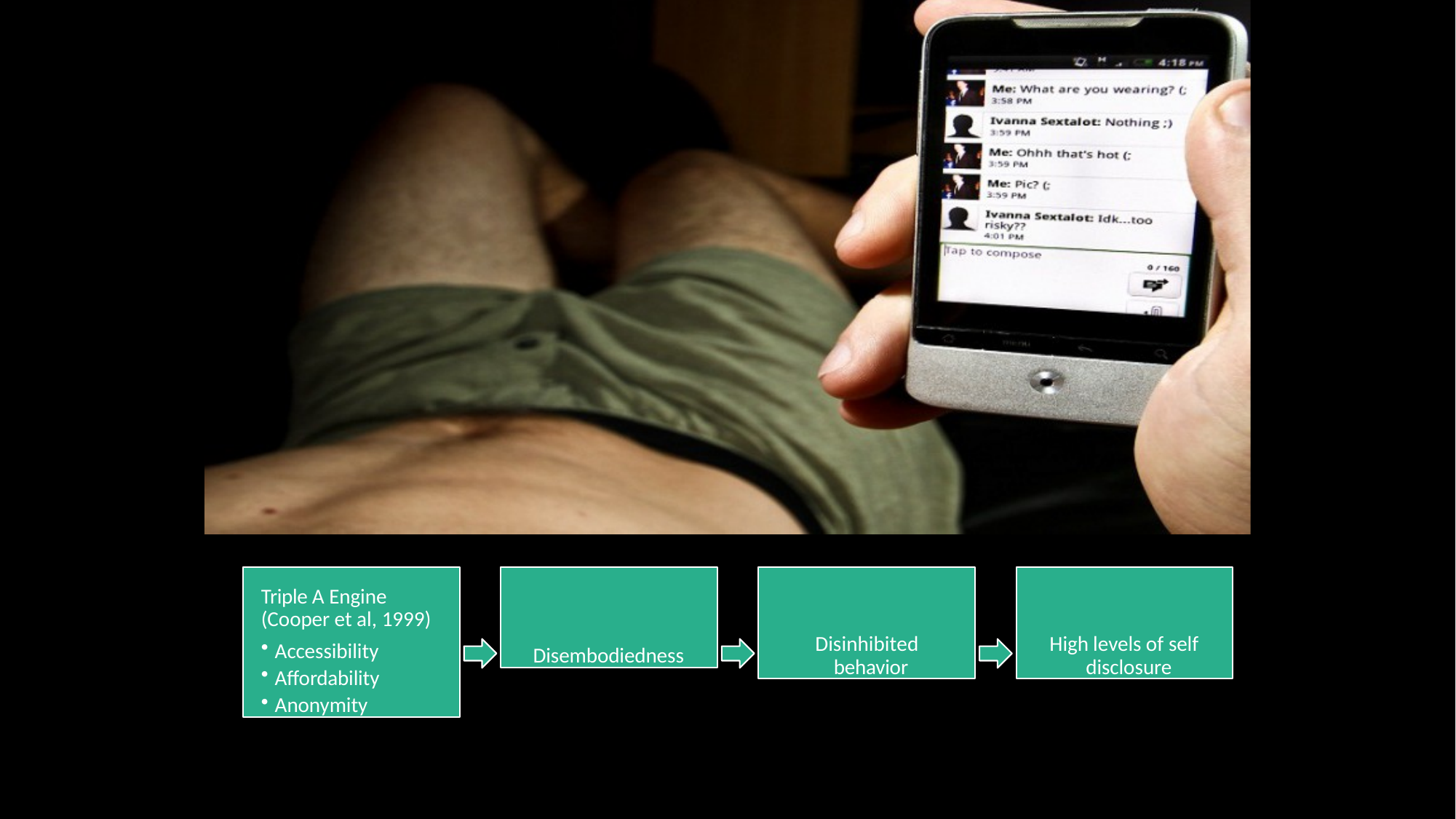

Triple A Engine  (Cooper et al, 1999)
Accessibility
Affordability
Anonymity

Disembodiedness

Disinhibited  behavior

High levels of self  disclosure